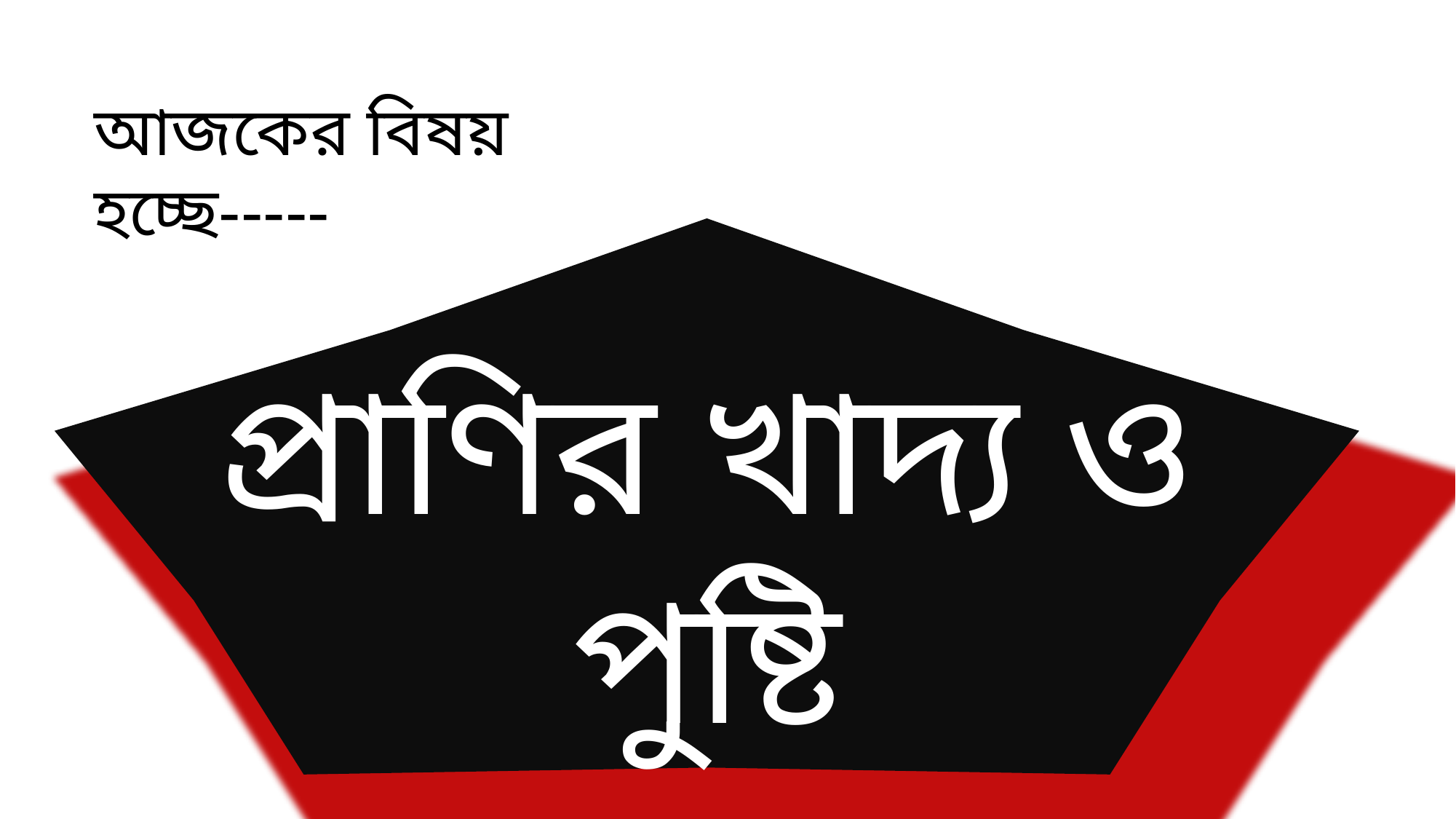

আজকের বিষয় হচ্ছে-----
প্রাণির খাদ্য ও পুষ্টি